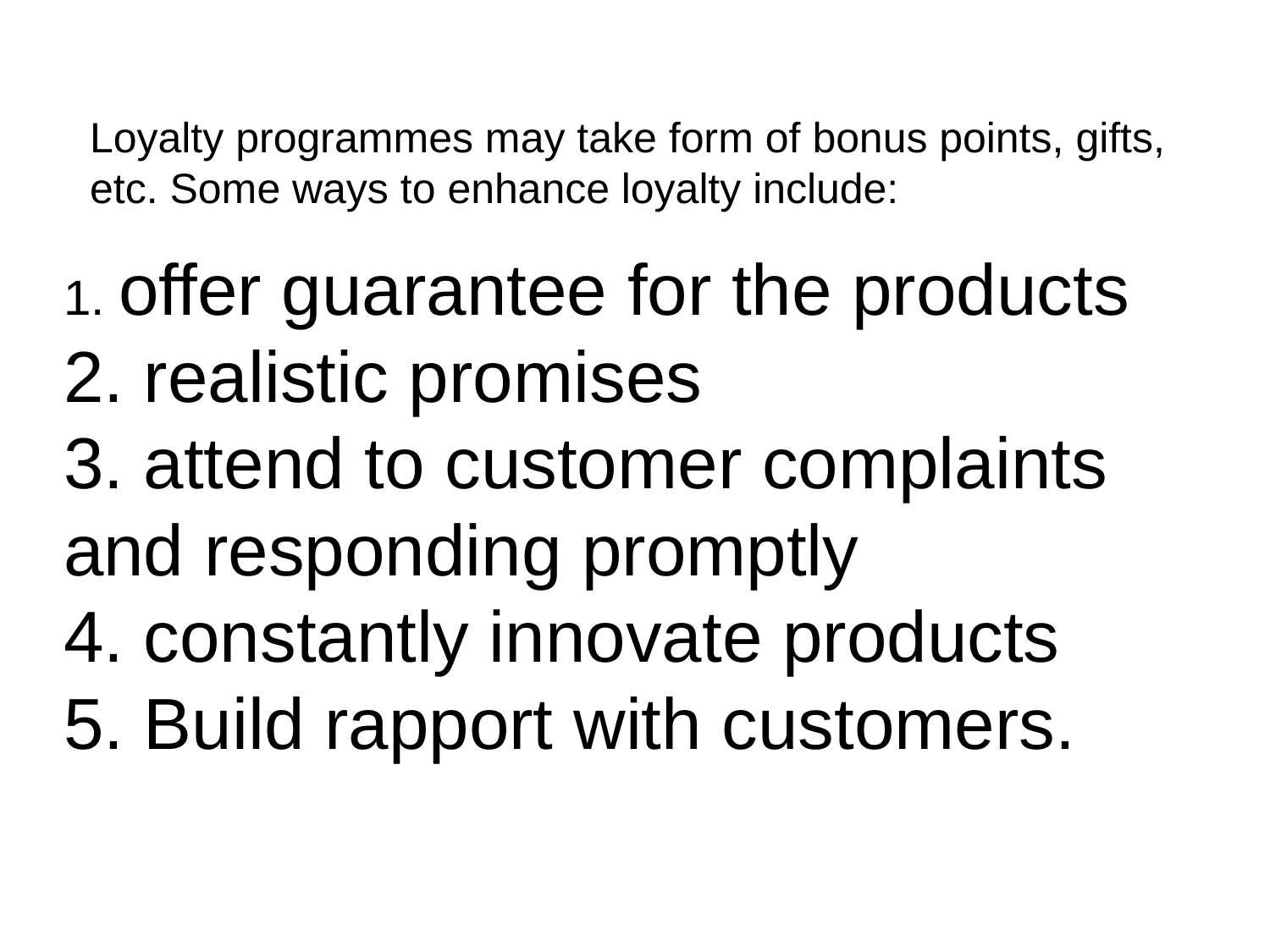

# Loyalty programmes may take form of bonus points, gifts, etc. Some ways to enhance loyalty include:
1. offer guarantee for the products
2. realistic promises
3. attend to customer complaints and responding promptly
4. constantly innovate products
5. Build rapport with customers.